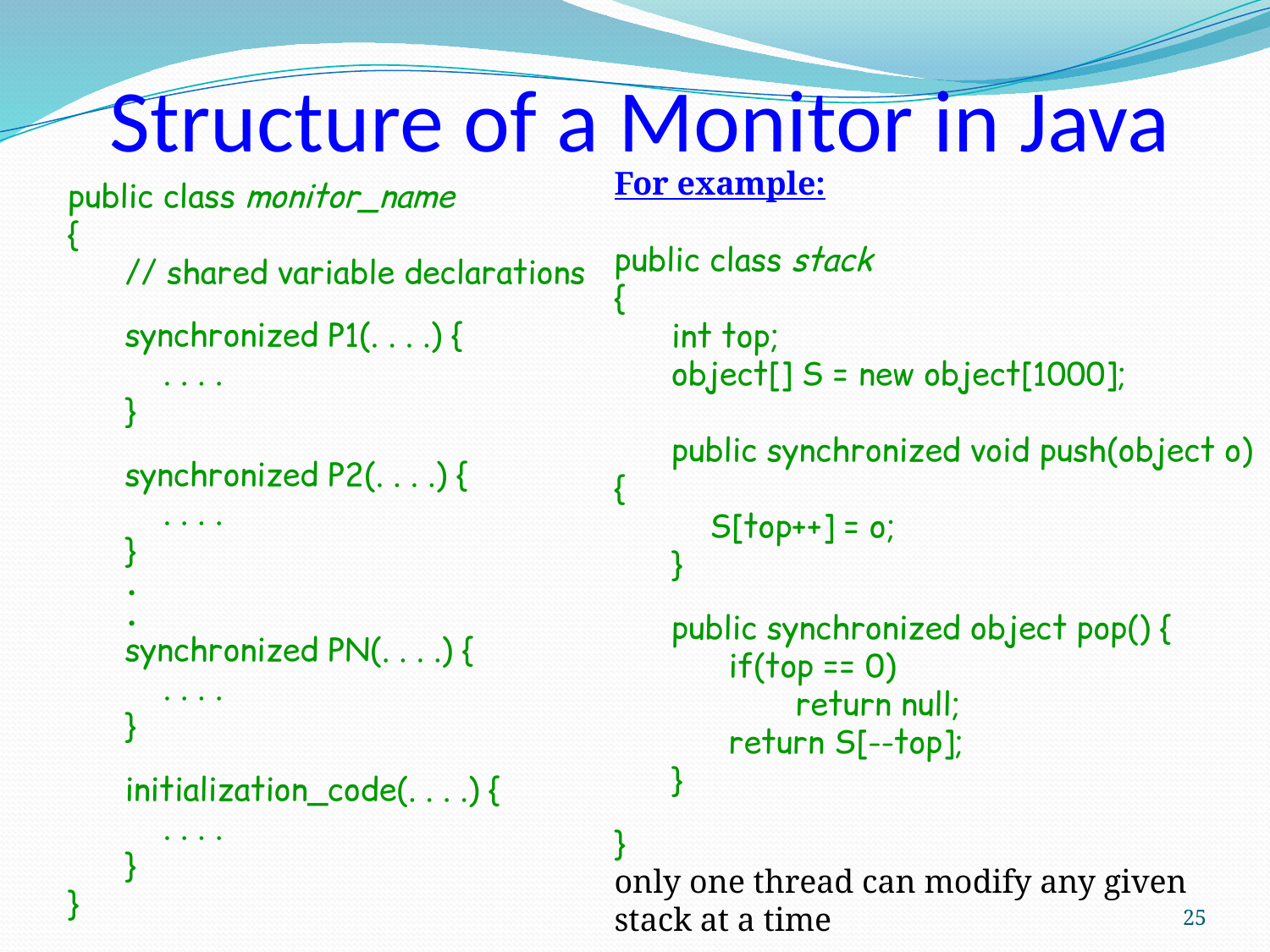

# Structure of a Monitor in Java
For example:

public class stack
{
         int top;
      object[] S = new object[1000];

      public synchronized void push(object o) {
          S[top++] = o;
      }

      public synchronized object pop() {
            if(top == 0)
                   return null;
            return S[--top];
      }

}
only one thread can modify any given
stack at a time
public class monitor_name
{
      // shared variable declarations

      synchronized P1(. . . .) {
          . . . .
      }

      synchronized P2(. . . .) {
          . . . .
      }
      .
      .
      synchronized PN(. . . .) {
          . . . .
      }

      initialization_code(. . . .) {
          . . . .
      }
}
25